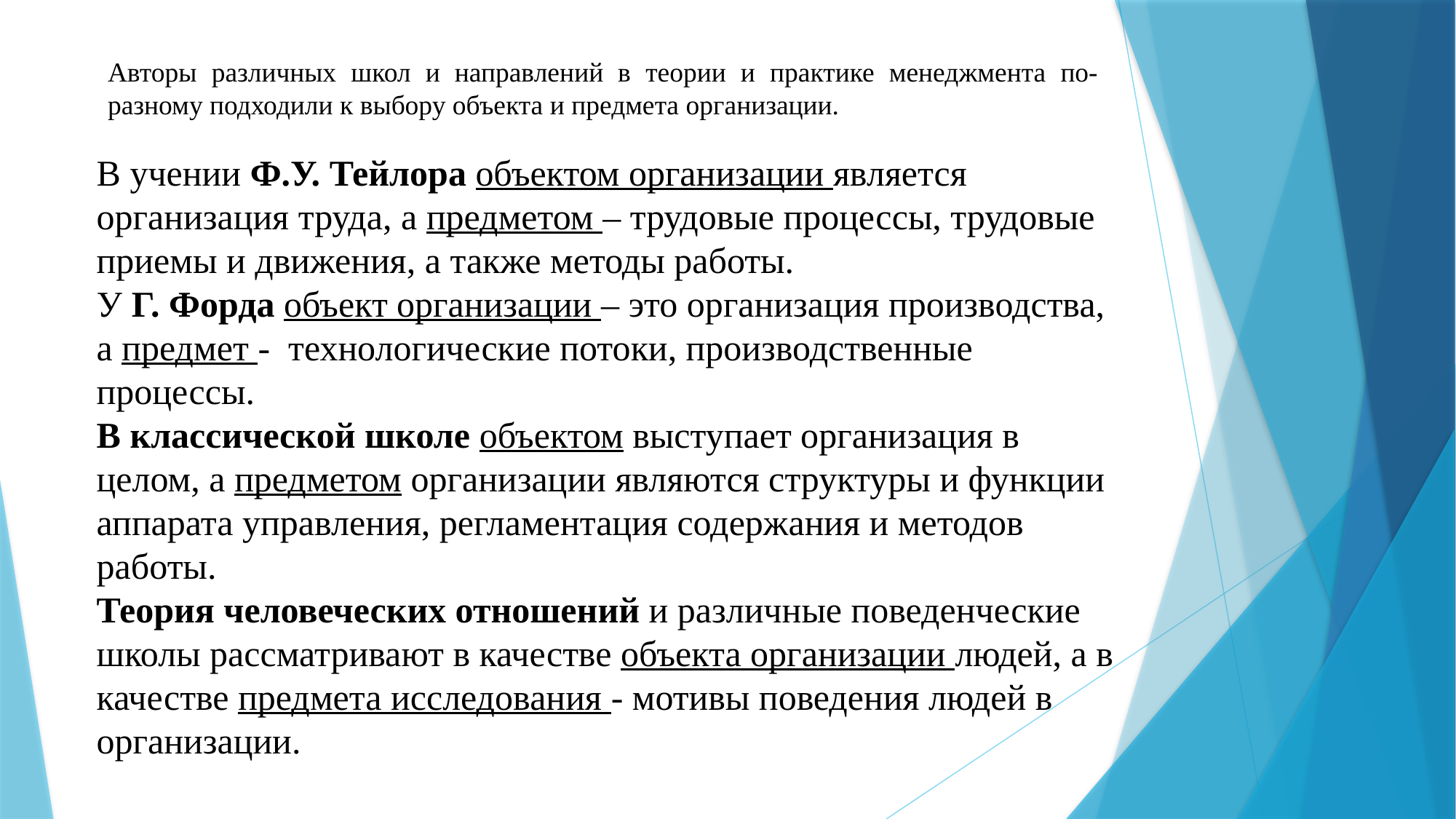

Авторы различных школ и направлений в теории и практике менеджмента по-разному подходили к выбору объекта и предмета организации.
В учении Ф.У. Тейлора объектом организации является организация труда, а предметом – трудовые процессы, трудовые приемы и движения, а также методы работы.
У Г. Форда объект организации – это организация производства, а предмет -  технологические потоки, производственные процессы.
В классической школе объектом выступает организация в целом, а предметом организации являются структуры и функции аппарата управления, регламентация содержания и методов работы.
Теория человеческих отношений и различные поведенческие школы рассматривают в качестве объекта организации людей, а в качестве предмета исследования - мотивы поведения людей в организации.